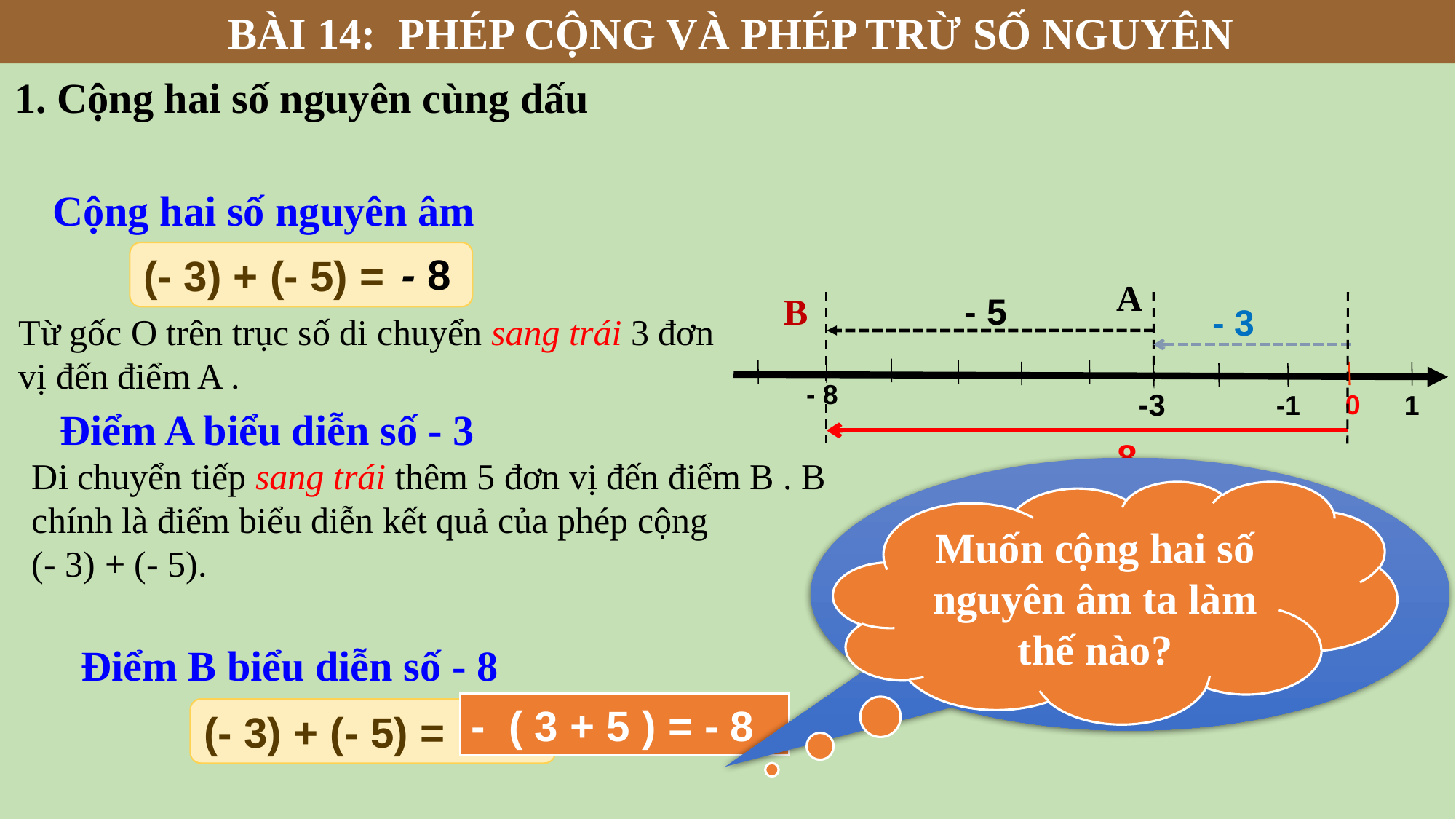

BÀI 14:  PHÉP CỘNG VÀ PHÉP TRỪ SỐ NGUYÊN
1. Cộng hai số nguyên cùng dấu
Cộng hai số nguyên âm
- 8
(- 3) + (- 5) =
A
B
- 5

- 3
Từ gốc O trên trục số di chuyển sang trái 3 đơn vị đến điểm A .

 - 8

 -3
0
  1
 -1
Điểm A biểu diễn số - 3
- 8
Di chuyển tiếp sang trái thêm 5 đơn vị đến điểm B . B chính là điểm biểu diễn kết quả của phép cộng
(- 3) + (- 5).

Làm như thế nào để được kết quả là  (- 3) + (- 5) = – 8
Muốn cộng hai số nguyên âm ta làm thế nào?
Điểm B biểu diễn số - 8
-  ( 3 + 5 ) = - 8
(- 3) + (- 5) =
- 8